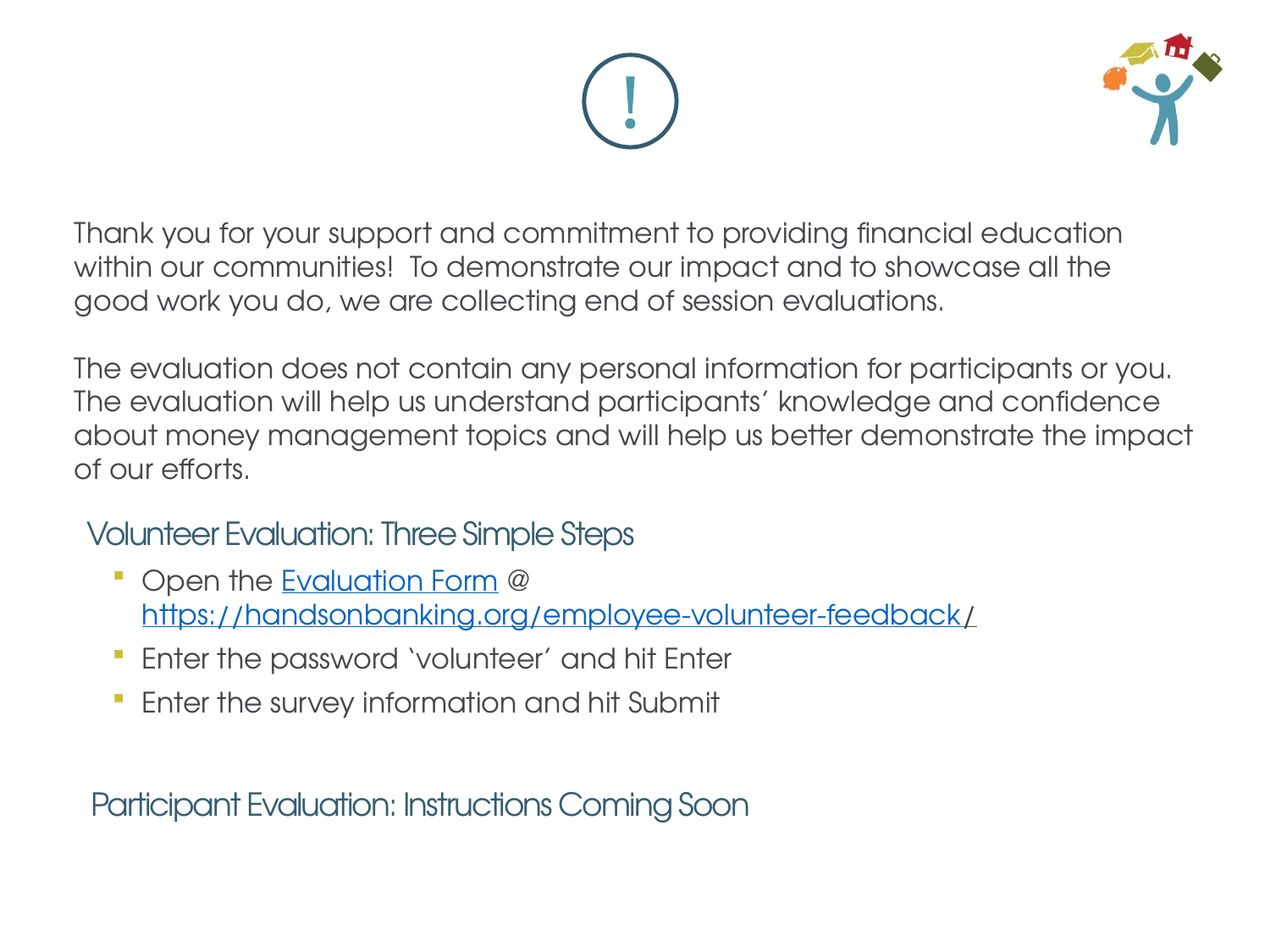

Thank you for your support and commitment to providing financial education within our communities!  To demonstrate our impact and to showcase all the good work you do, we are collecting end of session evaluations.

The evaluation does not contain any personal information for participants or you. The evaluation will help us understand participants’ knowledge and confidence about money management topics and will help us better demonstrate the impact of our efforts.
Volunteer Evaluation: Three Simple Steps
Open the Evaluation Form @ https://handsonbanking.org/employee-volunteer-feedback/
Enter the password ‘volunteer’ and hit Enter
Enter the survey information and hit Submit

Participant Evaluation: Instructions Coming Soon